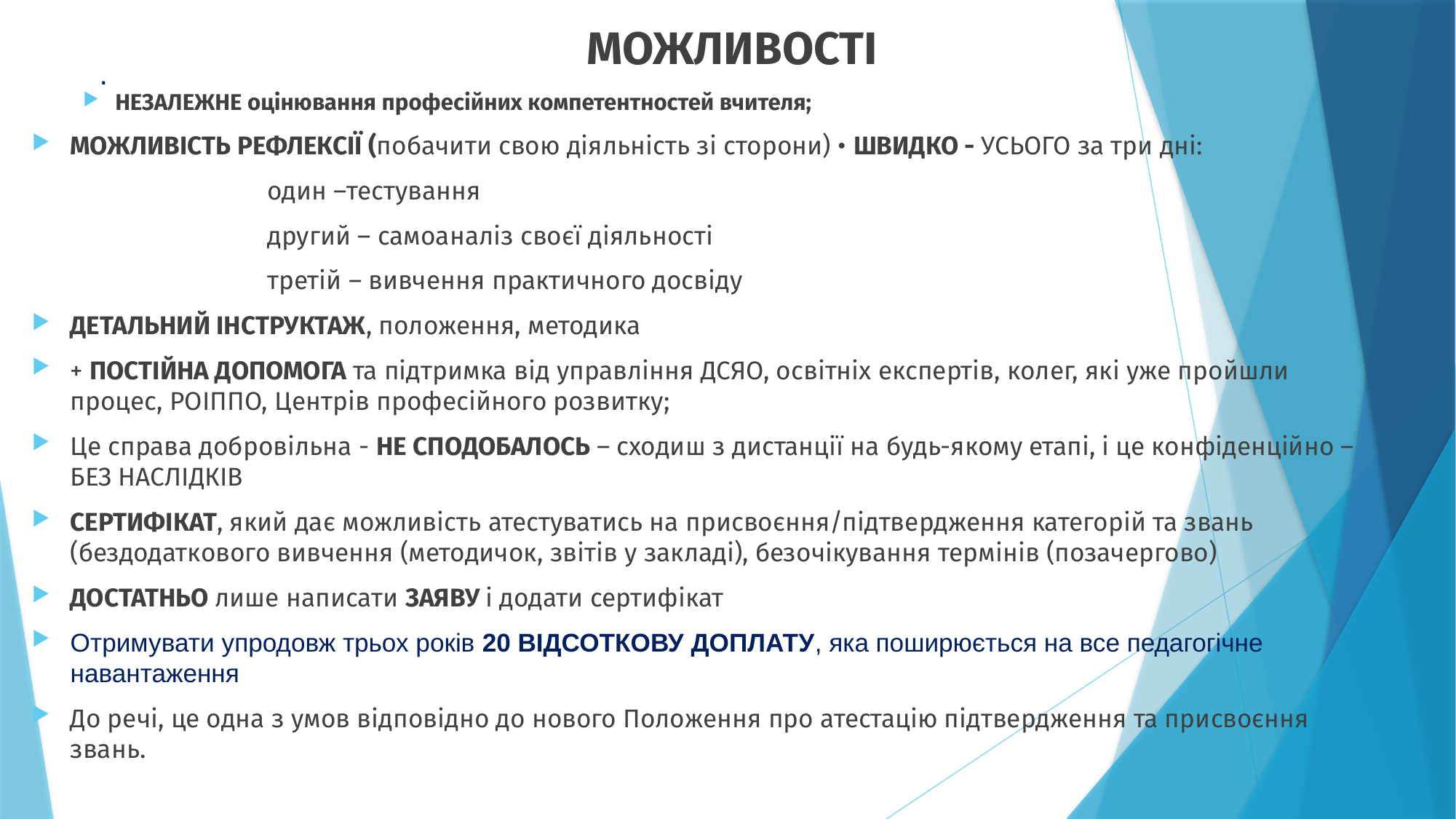

.
МОЖЛИВОСТІ
НЕЗАЛЕЖНЕ оцінювання професійних компетентностей вчителя;
МОЖЛИВІСТЬ РЕФЛЕКСІЇ (побачити свою діяльність зі сторони) • ШВИДКО - УСЬОГО за три дні:
                                   один –тестування
                                   другий – самоаналіз своєї діяльності
                                   третій – вивчення практичного досвіду
ДЕТАЛЬНИЙ ІНСТРУКТАЖ, положення, методика
+ ПОСТІЙНА ДОПОМОГА та підтримка від управління ДСЯО, освітніх експертів, колег, які уже пройшли процес, РОІППО, Центрів професійного розвитку;
Це справа добровільна - НЕ СПОДОБАЛОСЬ – сходиш з дистанції на будь-якому етапі, і це конфіденційно – БЕЗ НАСЛІДКІВ
СЕРТИФІКАТ, який дає можливість атестуватись на присвоєння/підтвердження категорій та звань (бездодаткового вивчення (методичок, звітів у закладі), безочікування термінів (позачергово)
ДОСТАТНЬО лише написати ЗАЯВУ і додати сертифікат
Отримувати упродовж трьох років 20 ВІДСОТКОВУ ДОПЛАТУ, яка поширюється на все педагогічне навантаження
До речі, це одна з умов відповідно до нового Положення про атестацію підтвердження та присвоєння звань.